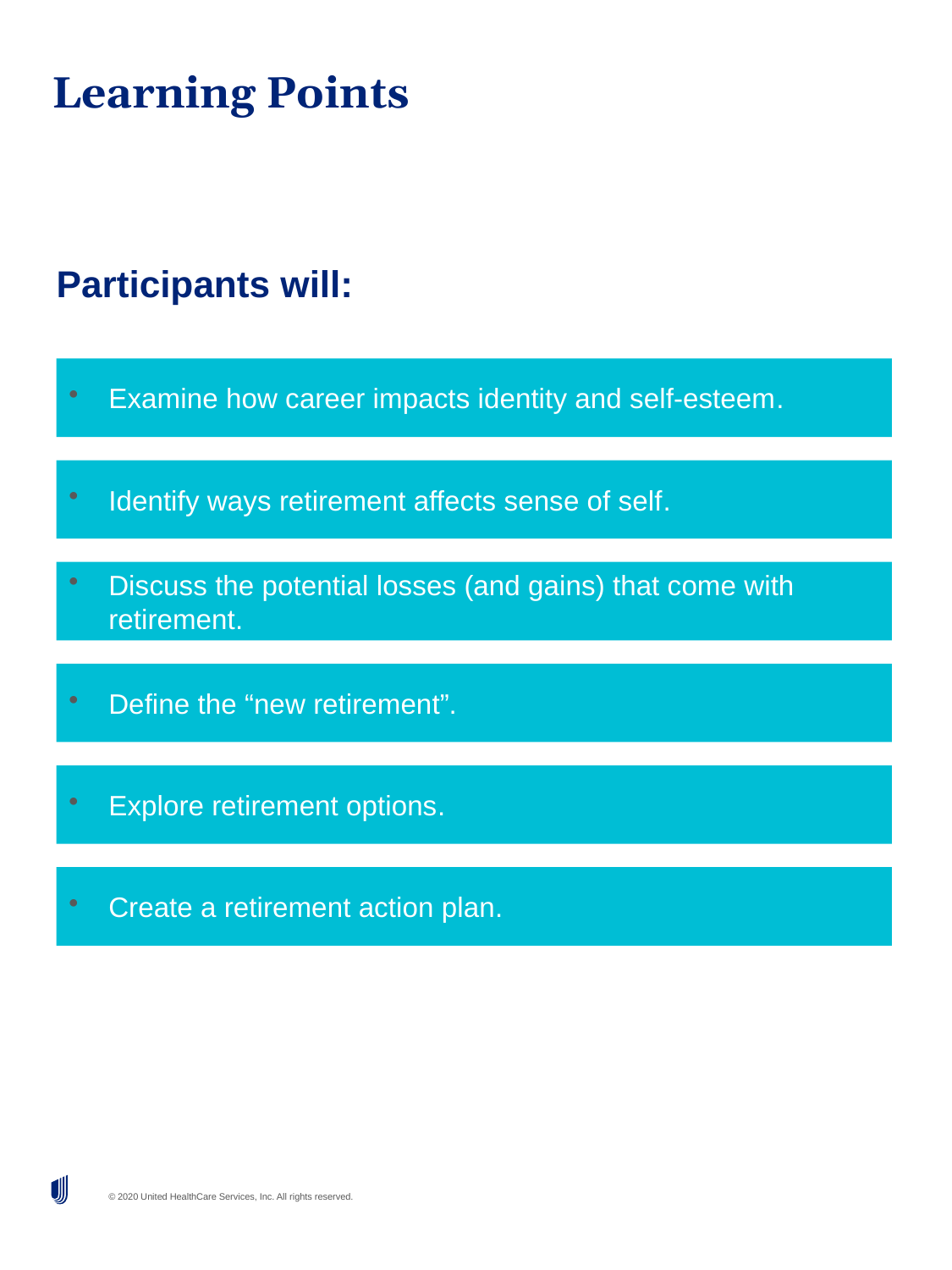

# Learning Points
Participants will:
Examine how career impacts identity and self-esteem.
Identify ways retirement affects sense of self.
Discuss the potential losses (and gains) that come with retirement.
Define the “new retirement”.
Explore retirement options.
Create a retirement action plan.